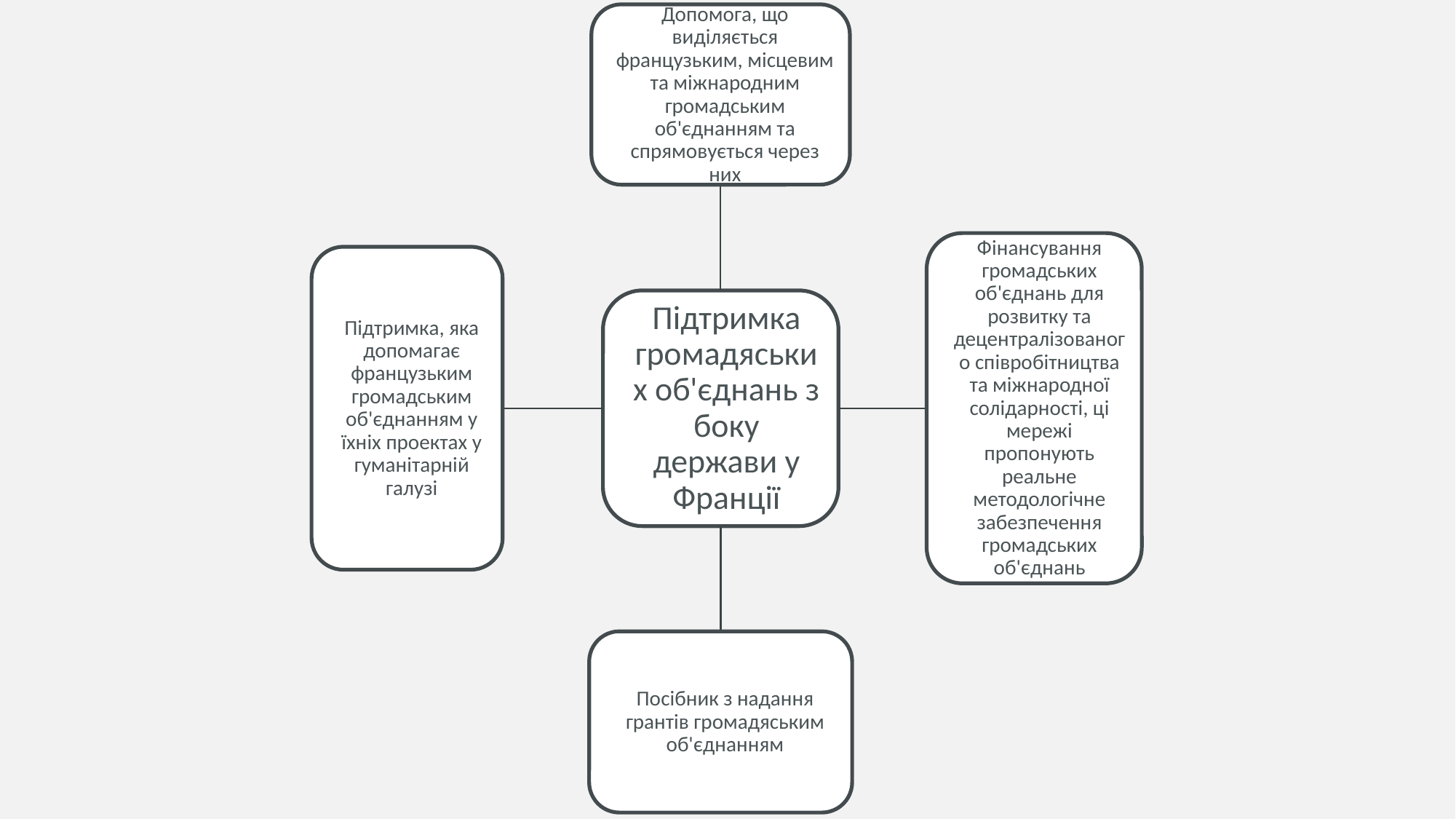

Підтримка громадяських об'єднань з боку держави у Франції
Допомога, що виділяється французьким, місцевим та міжнародним громадським об'єднанням та спрямовується через них
Фінансування громадських об'єднань для розвитку та децентралізованого співробітництва та міжнародної солідарності, ці мережі пропонують реальне методологічне забезпечення громадських об'єднань
Посібник з надання грантів громадяським об'єднанням
Підтримка, яка допомагає французьким громадським об'єднанням у їхніх проектах у гуманітарній галузі